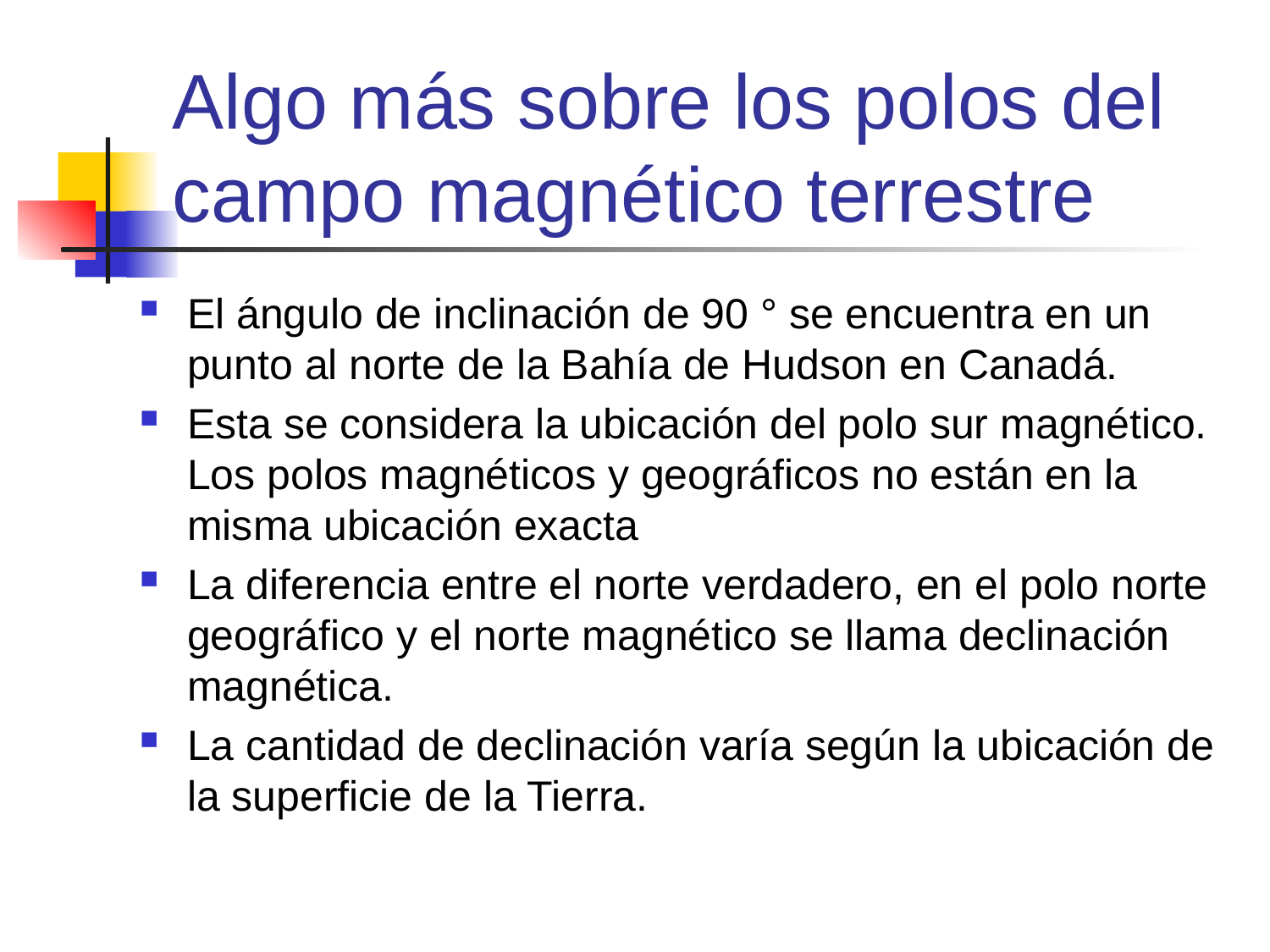

# Algo más sobre los polos del campo magnético terrestre
El ángulo de inclinación de 90 ° se encuentra en un punto al norte de la Bahía de Hudson en Canadá.
Esta se considera la ubicación del polo sur magnético. Los polos magnéticos y geográficos no están en la misma ubicación exacta
La diferencia entre el norte verdadero, en el polo norte geográfico y el norte magnético se llama declinación magnética.
La cantidad de declinación varía según la ubicación de la superficie de la Tierra.